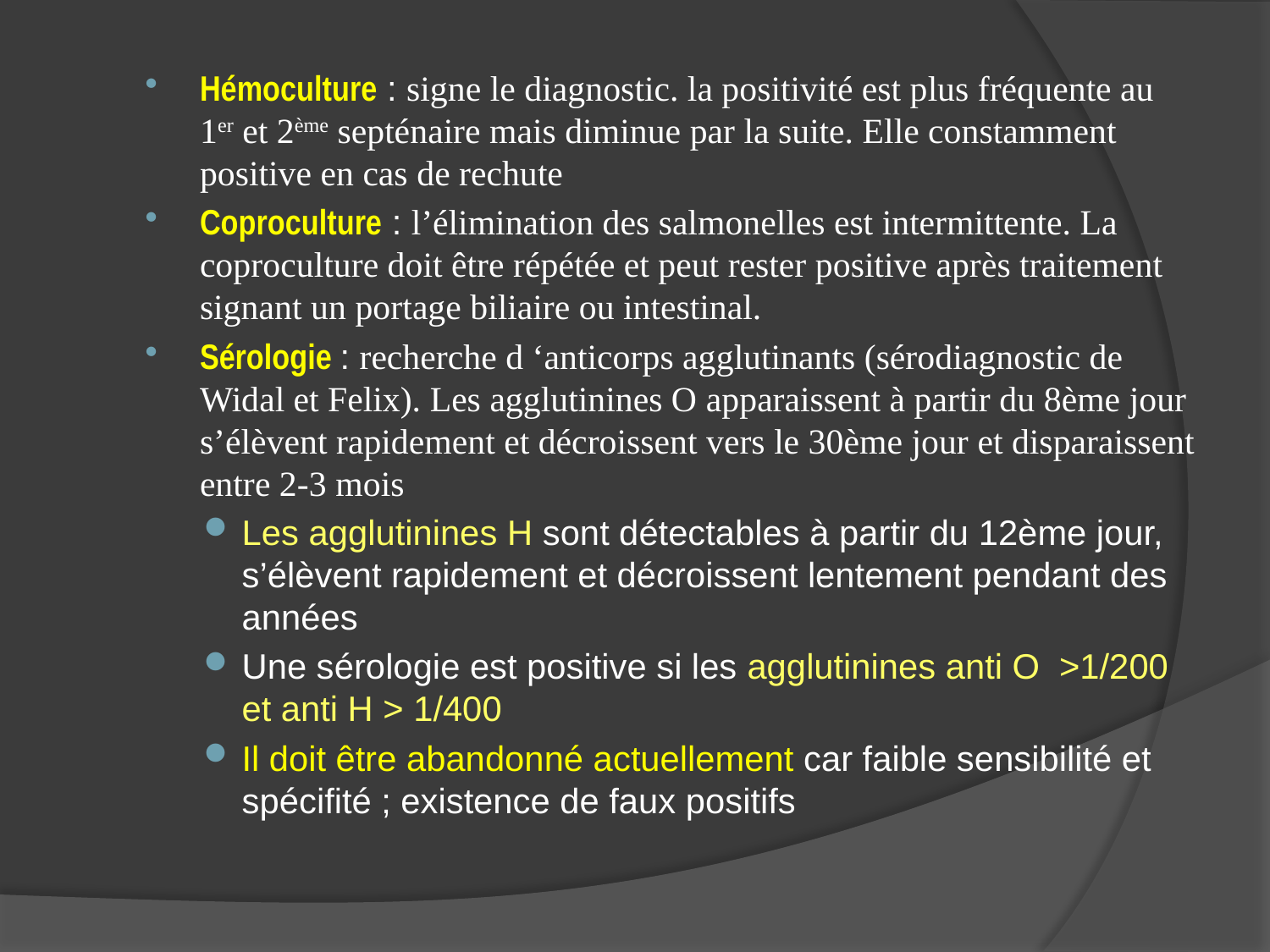

Hémoculture : signe le diagnostic. la positivité est plus fréquente au 1er et 2ème septénaire mais diminue par la suite. Elle constamment positive en cas de rechute
Coproculture : l’élimination des salmonelles est intermittente. La coproculture doit être répétée et peut rester positive après traitement signant un portage biliaire ou intestinal.
Sérologie : recherche d ‘anticorps agglutinants (sérodiagnostic de Widal et Felix). Les agglutinines O apparaissent à partir du 8ème jour s’élèvent rapidement et décroissent vers le 30ème jour et disparaissent entre 2-3 mois
Les agglutinines H sont détectables à partir du 12ème jour, s’élèvent rapidement et décroissent lentement pendant des années
Une sérologie est positive si les agglutinines anti O  >1/200 et anti H > 1/400
Il doit être abandonné actuellement car faible sensibilité et spécifité ; existence de faux positifs